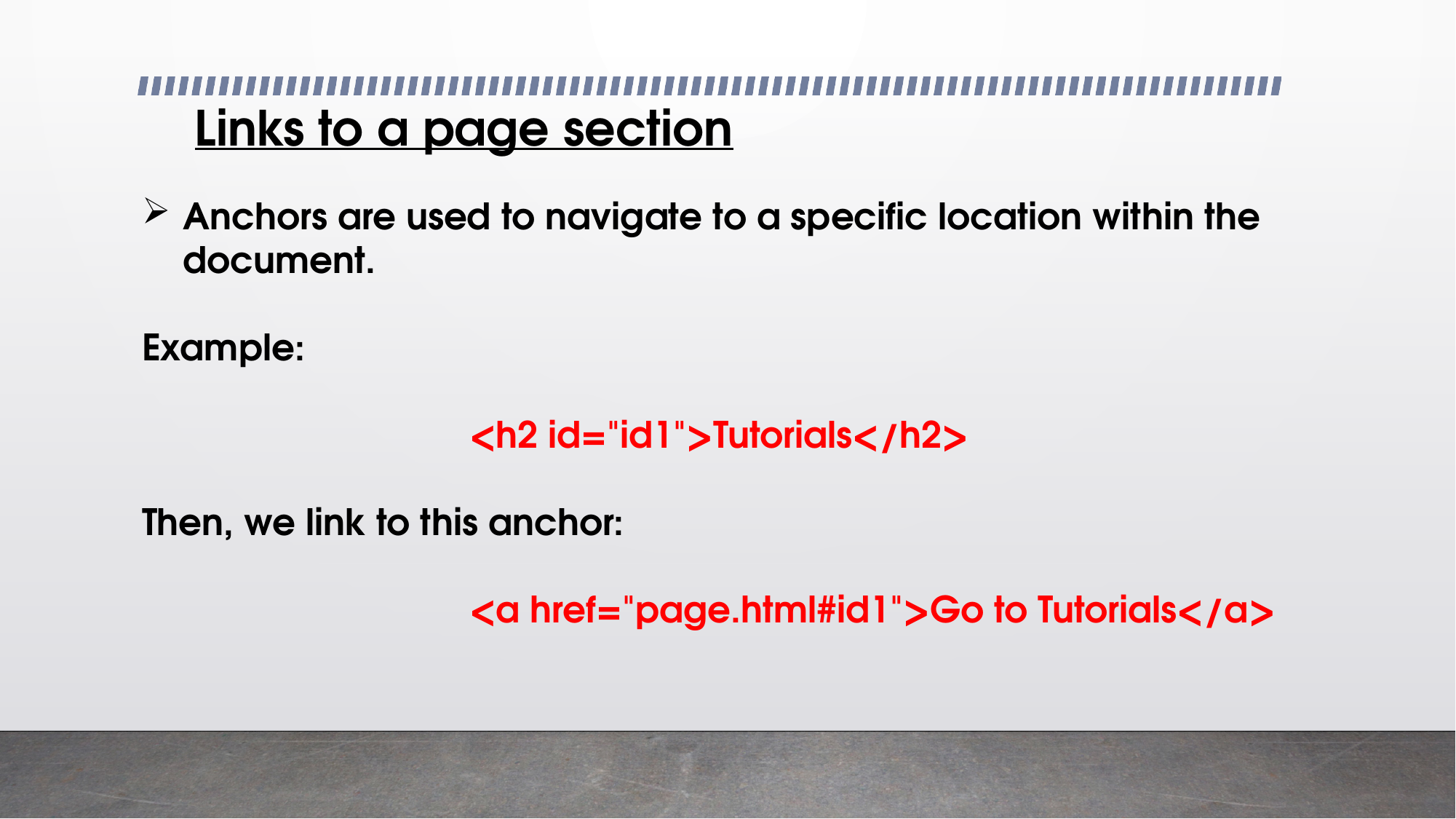

# Links to a page section
Anchors are used to navigate to a specific location within the document.

Example:

			<h2 id="id1">Tutorials</h2>

Then, we link to this anchor:

			<a href="page.html#id1">Go to Tutorials</a>